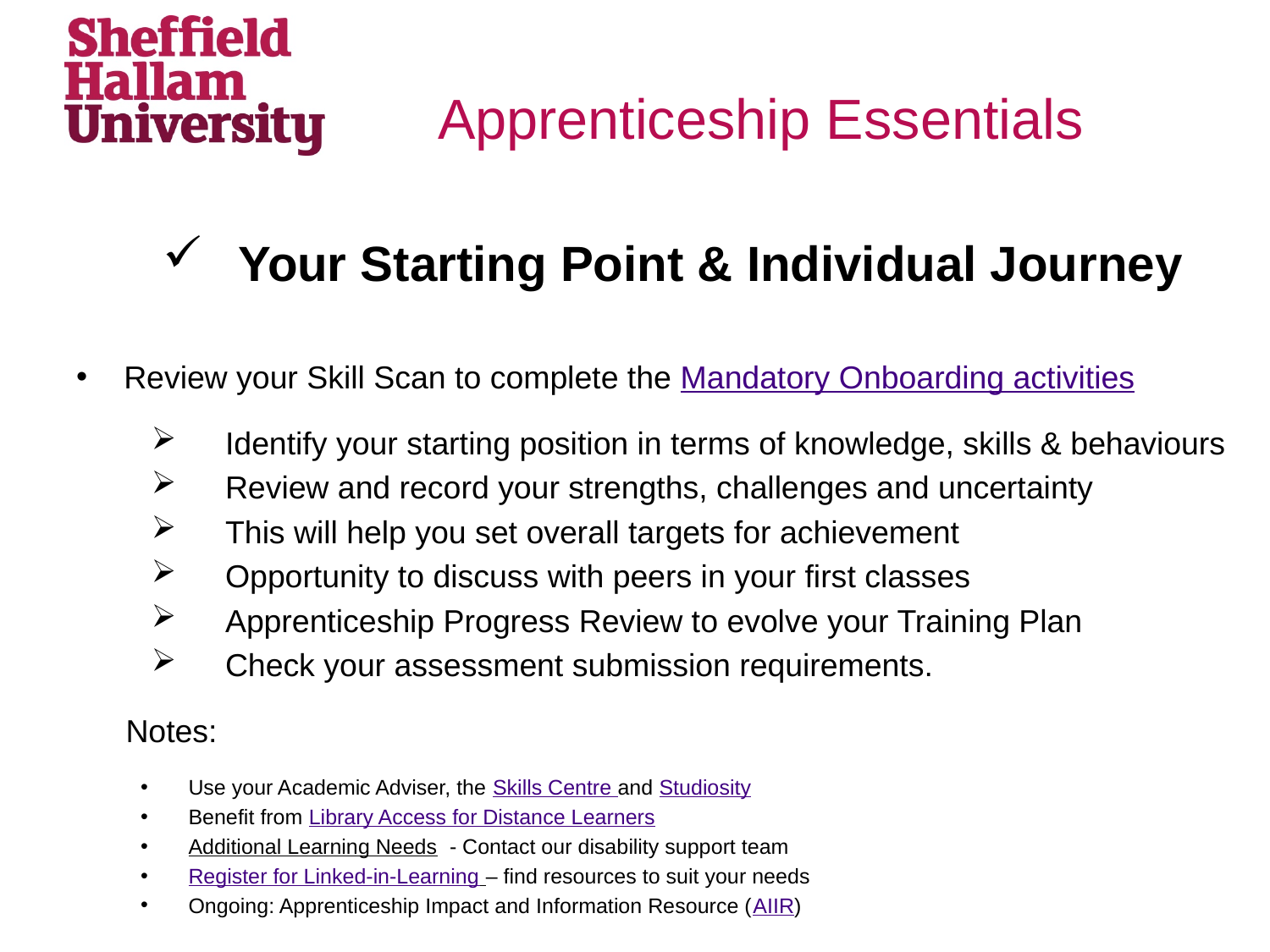

Apprenticeship Essentials
Your Starting Point & Individual Journey

Review your Skill Scan to complete the Mandatory Onboarding activities
Identify your starting position in terms of knowledge, skills & behaviours
Review and record your strengths, challenges and uncertainty
This will help you set overall targets for achievement
Opportunity to discuss with peers in your first classes
Apprenticeship Progress Review to evolve your Training Plan
Check your assessment submission requirements.
Notes:
Use your Academic Adviser, the Skills Centre and Studiosity
Benefit from Library Access for Distance Learners
Additional Learning Needs  - Contact our disability support team
Register for Linked-in-Learning – find resources to suit your needs
Ongoing: Apprenticeship Impact and Information Resource (AIIR)